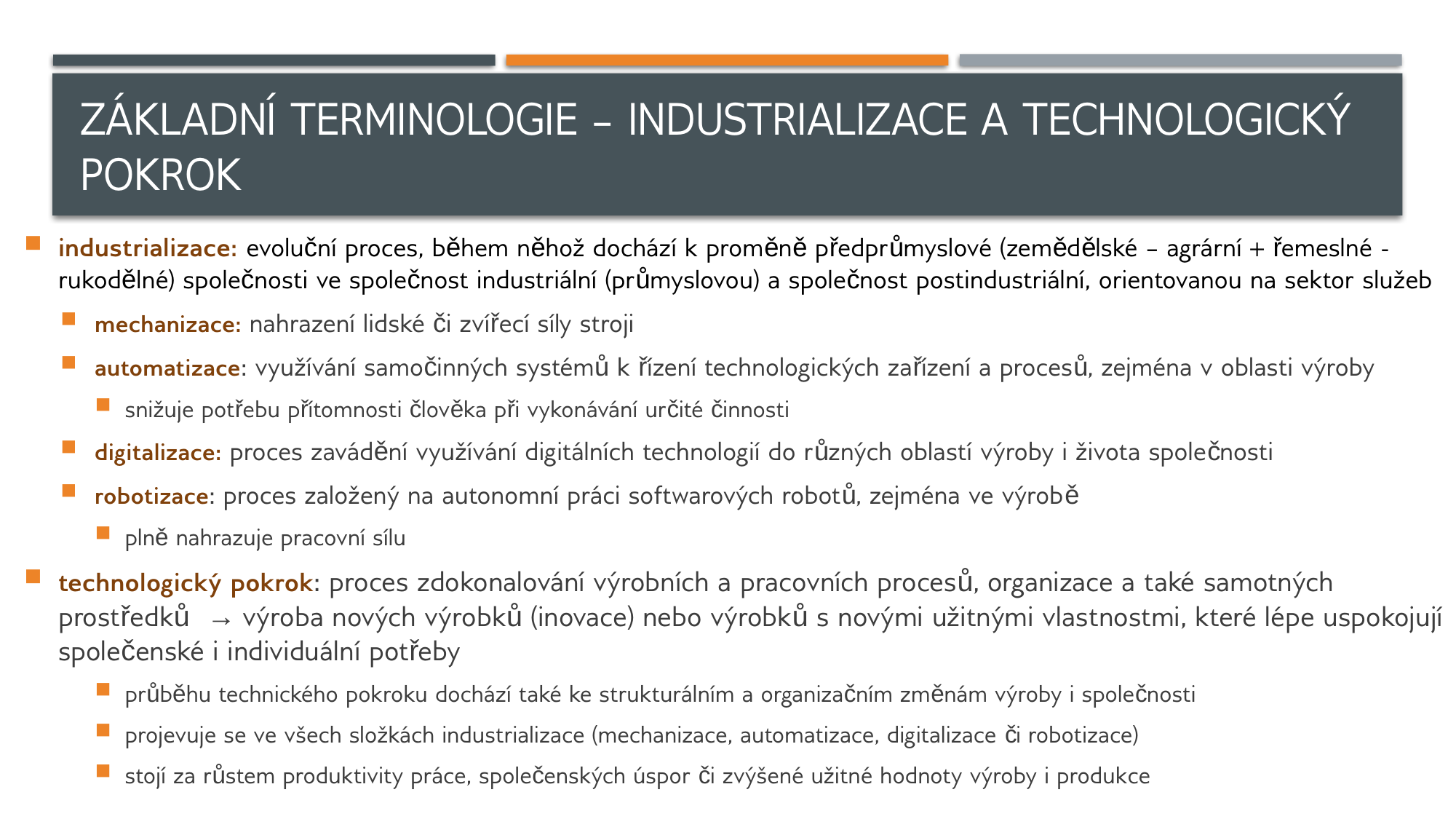

# Základní terminologie – industrializace a technologický pokrok
industrializace: evoluční proces, během něhož dochází k proměně předprůmyslové (zemědělské – agrární + řemeslné - rukodělné) společnosti ve společnost industriální (průmyslovou) a společnost postindustriální, orientovanou na sektor služeb
mechanizace: nahrazení lidské či zvířecí síly stroji
automatizace: využívání samočinných systémů k řízení technologických zařízení a procesů, zejména v oblasti výroby
snižuje potřebu přítomnosti člověka při vykonávání určité činnosti
digitalizace: proces zavádění využívání digitálních technologií do různých oblastí výroby i života společnosti
robotizace: proces založený na autonomní práci softwarových robotů, zejména ve výrobě
plně nahrazuje pracovní sílu
technologický pokrok: proces zdokonalování výrobních a pracovních procesů, organizace a také samotných prostředků  → výroba nových výrobků (inovace) nebo výrobků s novými užitnými vlastnostmi, které lépe uspokojují společenské i individuální potřeby
průběhu technického pokroku dochází také ke strukturálním a organizačním změnám výroby i společnosti
projevuje se ve všech složkách industrializace (mechanizace, automatizace, digitalizace či robotizace)
stojí za růstem produktivity práce, společenských úspor či zvýšené užitné hodnoty výroby i produkce